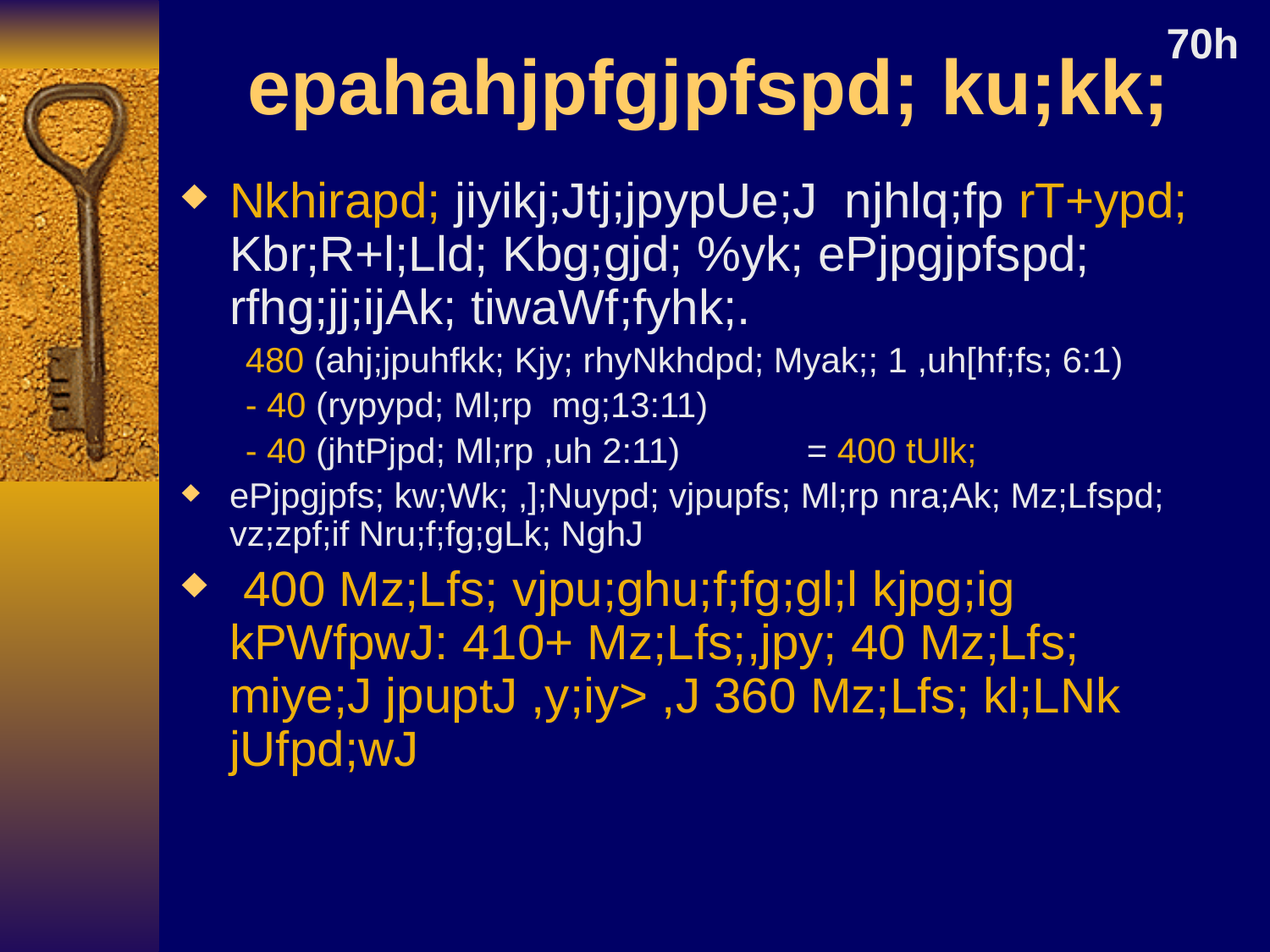

# epahahjpfgjpfspd; ku;kk;
70h
Nkhirapd; jiyikj;Jtj;jpypUe;J  njhlq;fp rT+ypd; Kbr;R+l;Lld; Kbg;gjd; %yk; ePjpgjpfspd; rfhg;jj;ijAk; tiwaWf;fyhk;.
480 (ahj;jpuhfkk; Kjy; rhyNkhdpd; Myak;; 1 ,uh[hf;fs; 6:1)
- 40 (rypypd; Ml;rp  mg;13:11)
- 40 (jhtPjpd; Ml;rp ,uh 2:11)             = 400 tUlk;
ePjpgjpfs; kw;Wk; ,];Nuypd; vjpupfs; Ml;rp nra;Ak; Mz;Lfspd; vz;zpf;if Nru;f;fg;gLk; NghJ
 400 Mz;Lfs; vjpu;ghu;f;fg;gl;l kjpg;ig kPWfpwJ: 410+ Mz;Lfs;,jpy; 40 Mz;Lfs; miye;J jpuptJ ,y;iy> ,J 360 Mz;Lfs; kl;LNk jUfpd;wJ